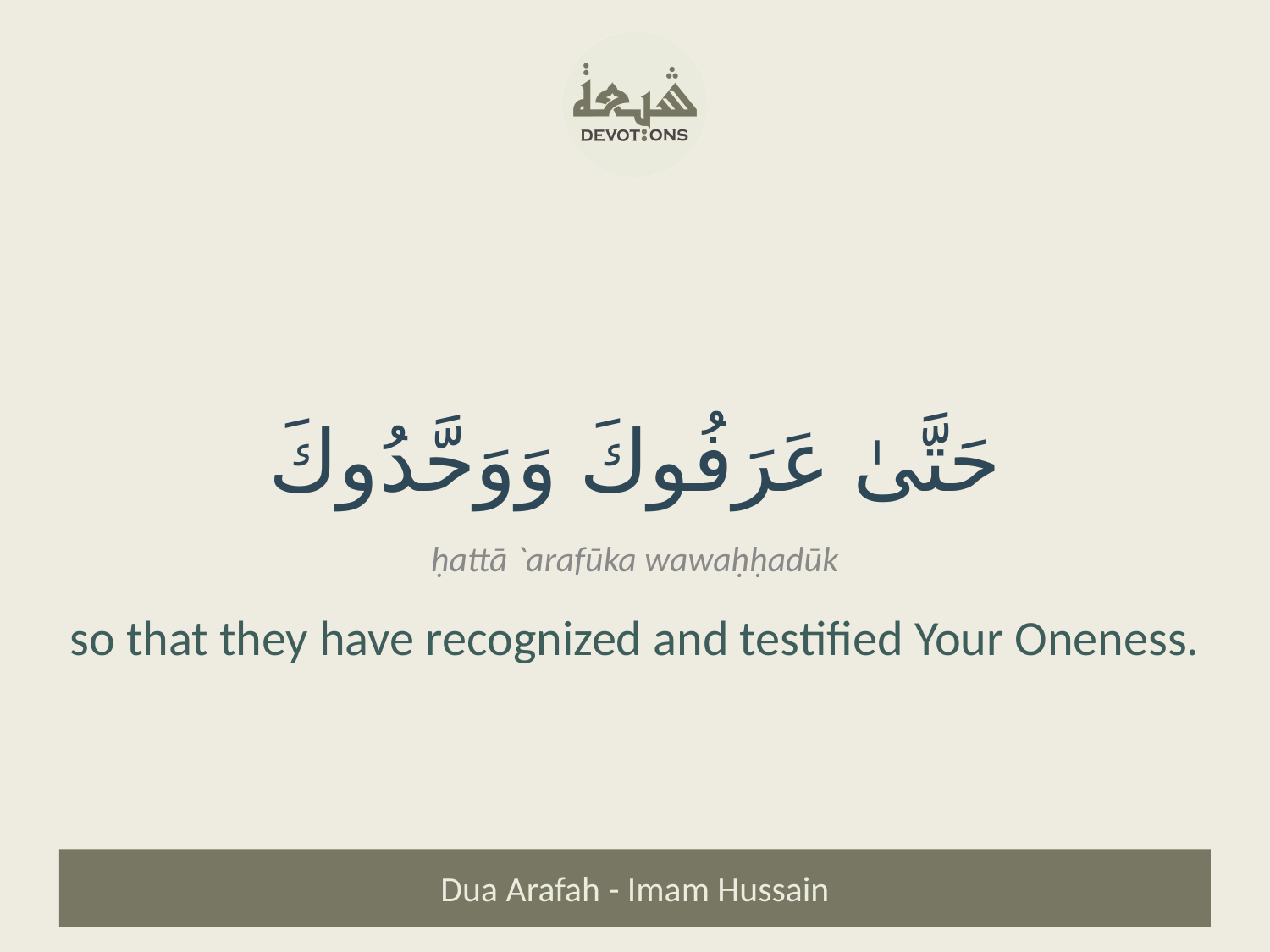

حَتَّىٰ عَرَفُوكَ وَوَحَّدُوكَ
ḥattā `arafūka wawaḥḥadūk
so that they have recognized and testified Your Oneness.
Dua Arafah - Imam Hussain